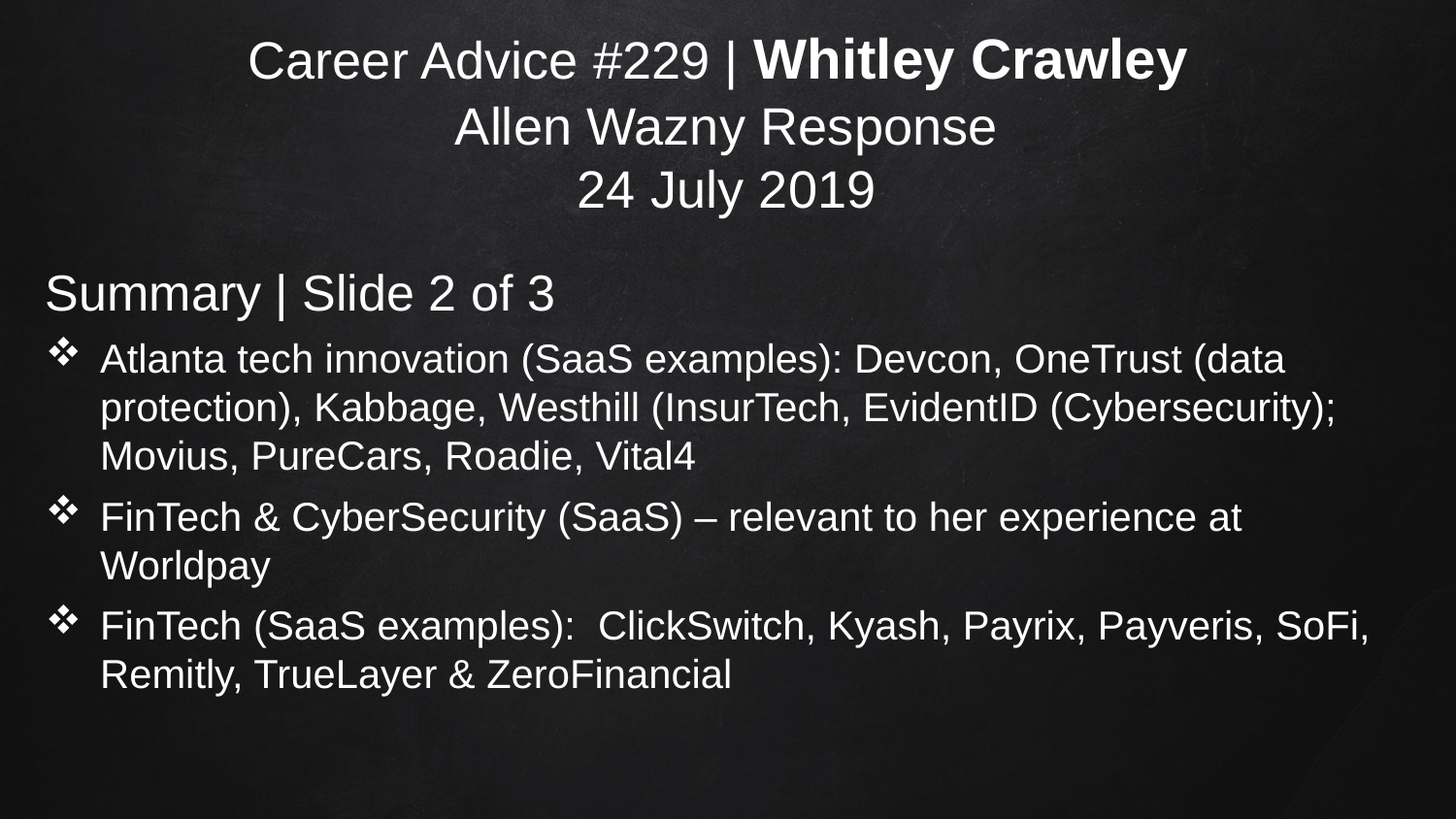

# Career Advice #229 | Whitley Crawley Allen Wazny Response 24 July 2019

Summary | Slide 2 of 3
Atlanta tech innovation (SaaS examples): Devcon, OneTrust (data protection), Kabbage, Westhill (InsurTech, EvidentID (Cybersecurity); Movius, PureCars, Roadie, Vital4
FinTech & CyberSecurity (SaaS) – relevant to her experience at Worldpay
FinTech (SaaS examples):  ClickSwitch, Kyash, Payrix, Payveris, SoFi, Remitly, TrueLayer & ZeroFinancial